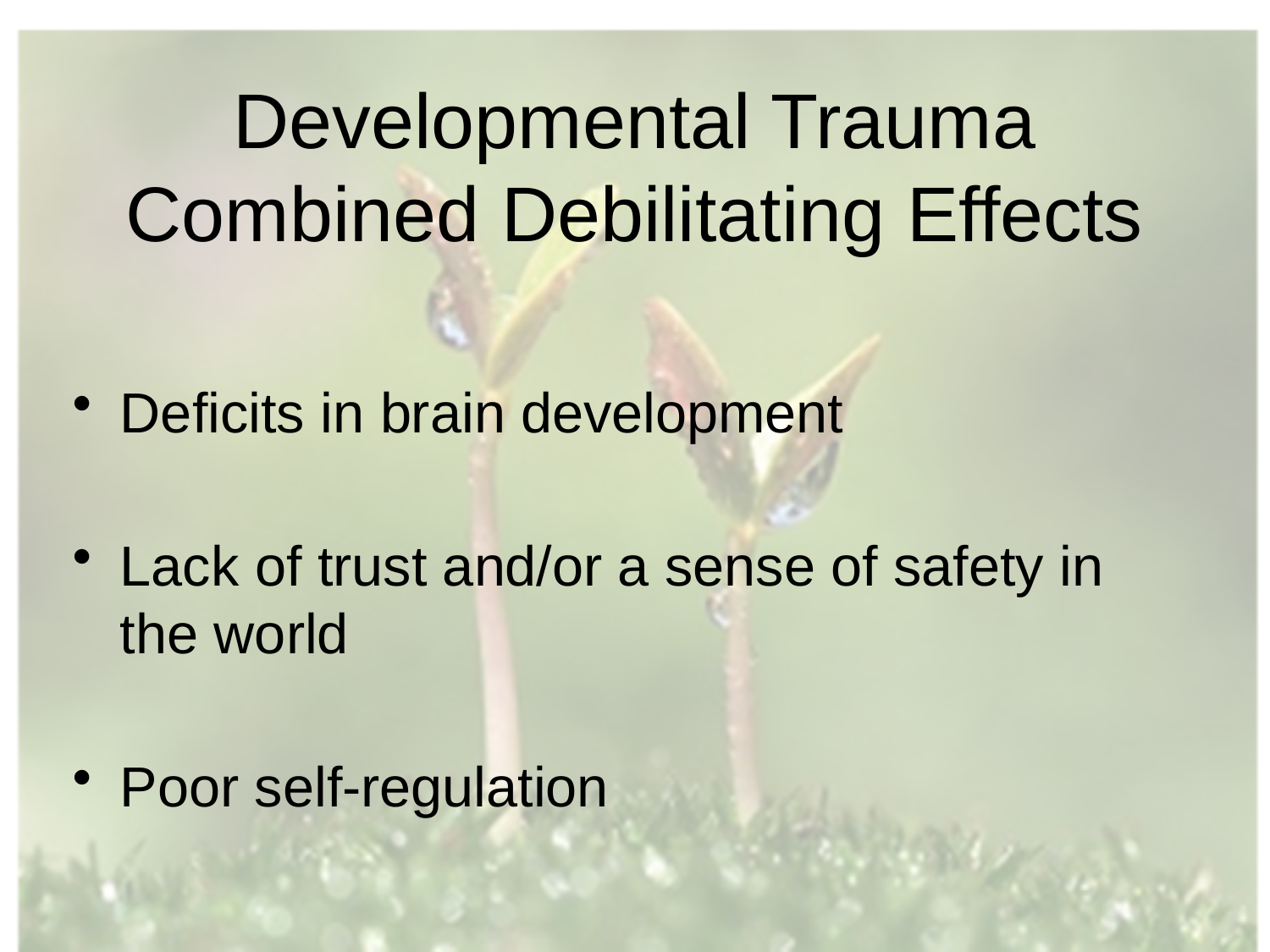

# Developmental Trauma Combined Debilitating Effects
Deficits in brain development

Lack of trust and/or a sense of safety in the world

Poor self-regulation